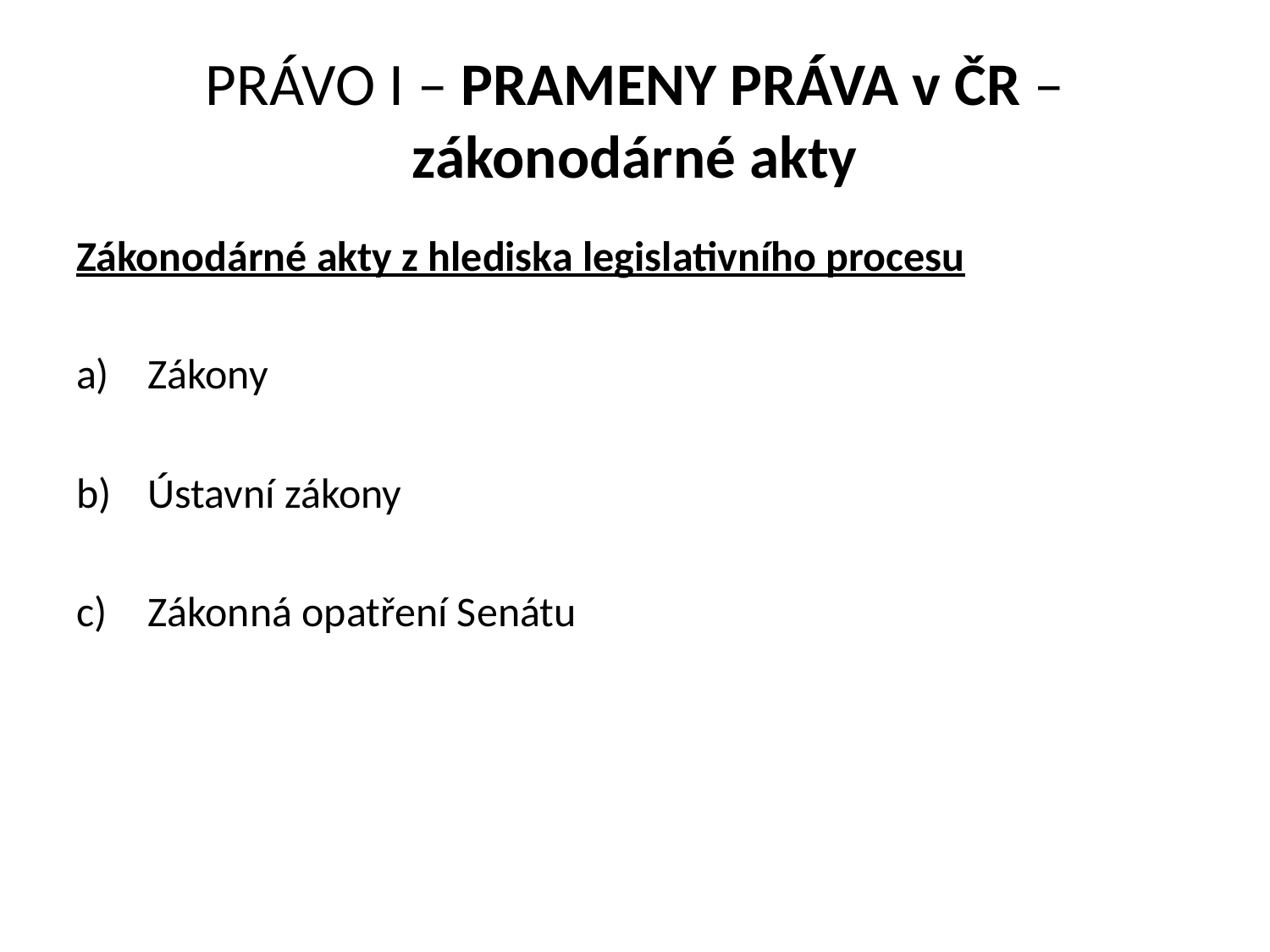

# PRÁVO I – PRAMENY PRÁVA v ČR – zákonodárné akty
Zákonodárné akty z hlediska legislativního procesu

Zákony

Ústavní zákony

Zákonná opatření Senátu